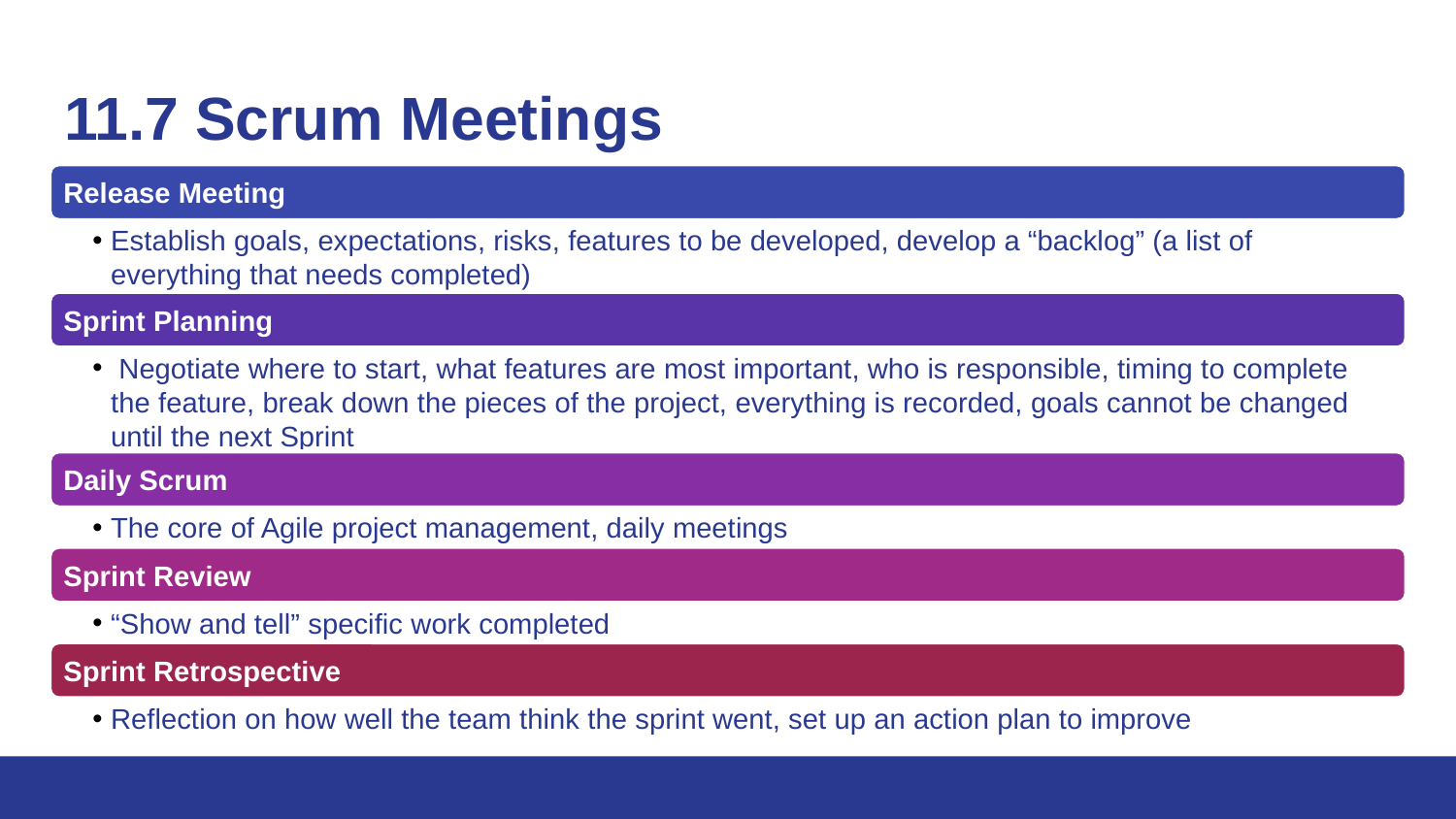

# 11.7 Scrum Meetings
Release Meeting
Establish goals, expectations, risks, features to be developed, develop a “backlog” (a list of everything that needs completed)
Sprint Planning
 Negotiate where to start, what features are most important, who is responsible, timing to complete the feature, break down the pieces of the project, everything is recorded, goals cannot be changed until the next Sprint
Daily Scrum
The core of Agile project management, daily meetings
Sprint Review
“Show and tell” specific work completed
Sprint Retrospective
Reflection on how well the team think the sprint went, set up an action plan to improve